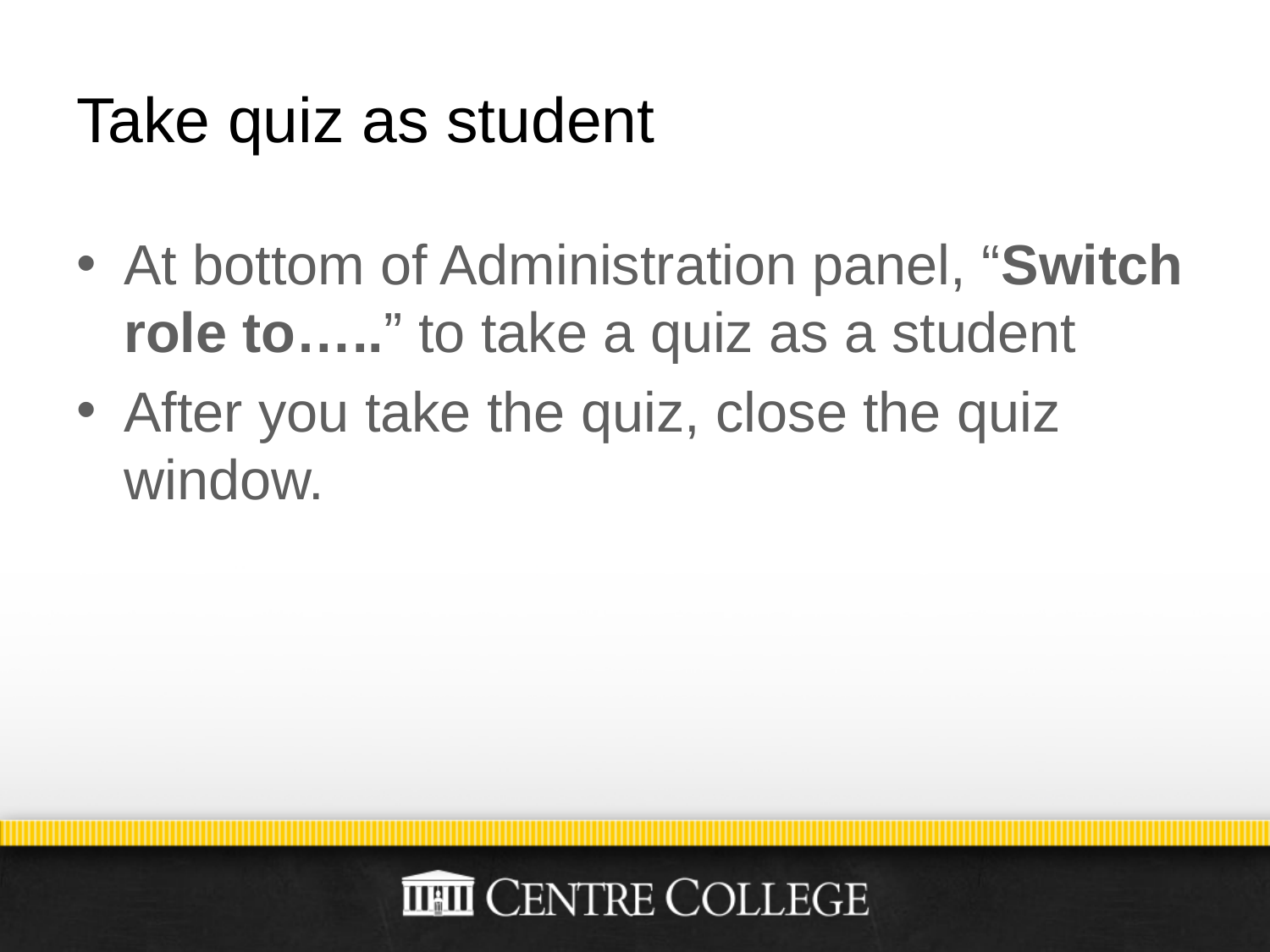

# Take quiz as student
At bottom of Administration panel, “Switch role to…..” to take a quiz as a student
After you take the quiz, close the quiz window.